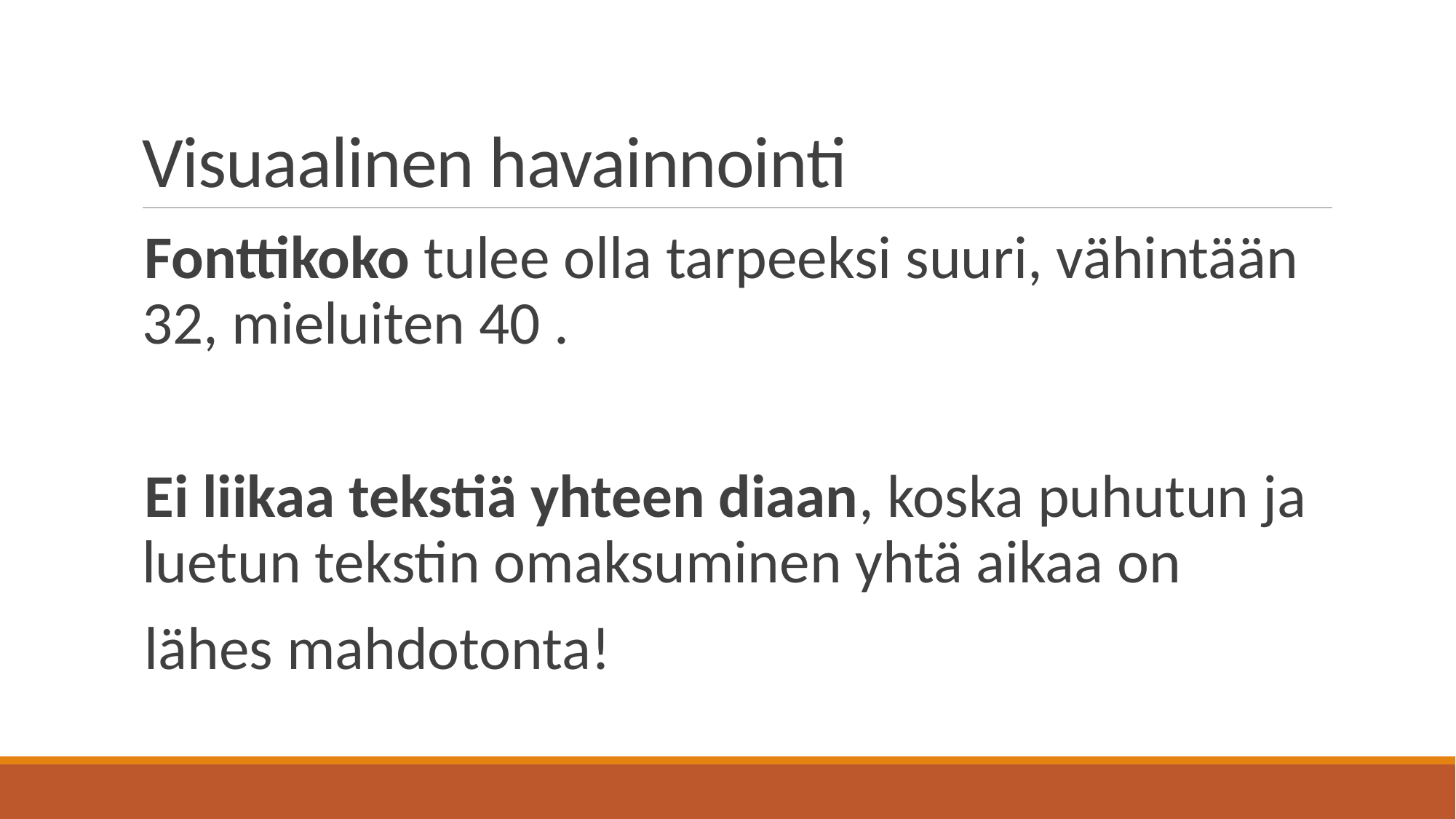

# Visuaalinen havainnointi
Fonttikoko tulee olla tarpeeksi suuri, vähintään 32, mieluiten 40 .

Ei liikaa tekstiä yhteen diaan, koska puhutun ja luetun tekstin omaksuminen yhtä aikaa on
lähes mahdotonta!